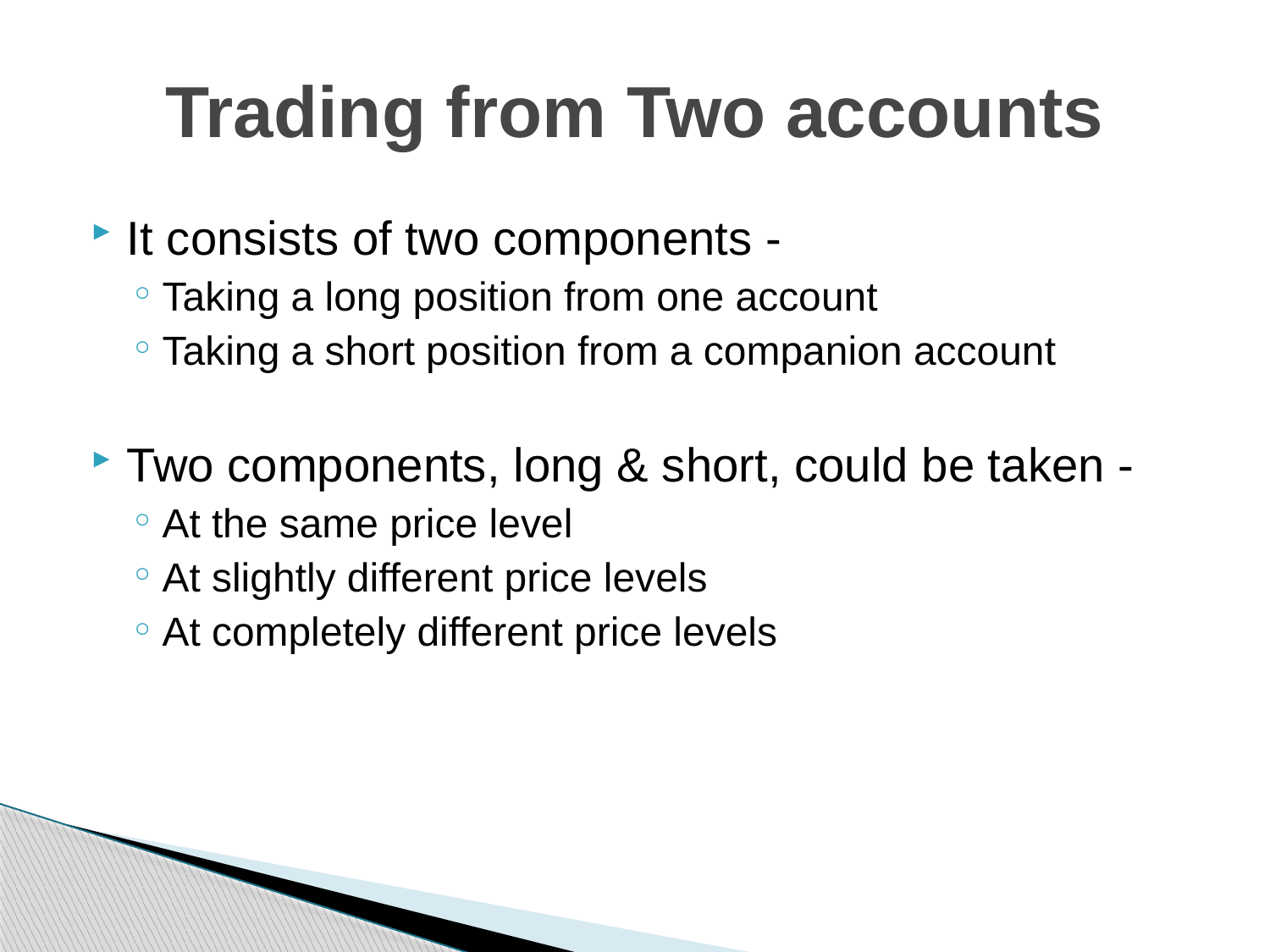

# Trading from Two accounts
It consists of two components -
Taking a long position from one account
Taking a short position from a companion account

Two components, long & short, could be taken -
At the same price level
At slightly different price levels
At completely different price levels